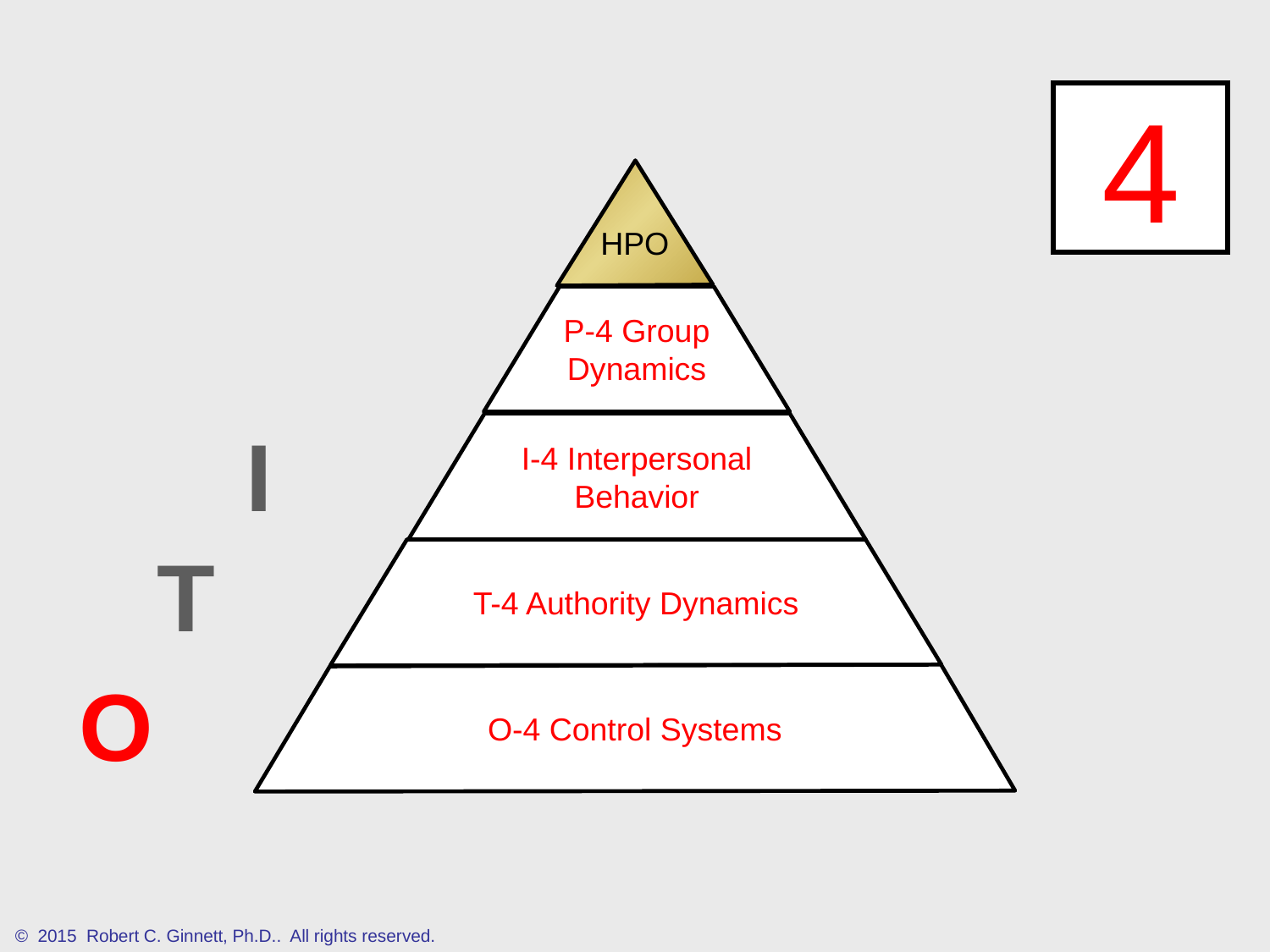

4

HPO

P-4 Group Dynamics

I-4 Interpersonal Behavior

T-4 Authority Dynamics

O-4 Control Systems
I
T
O